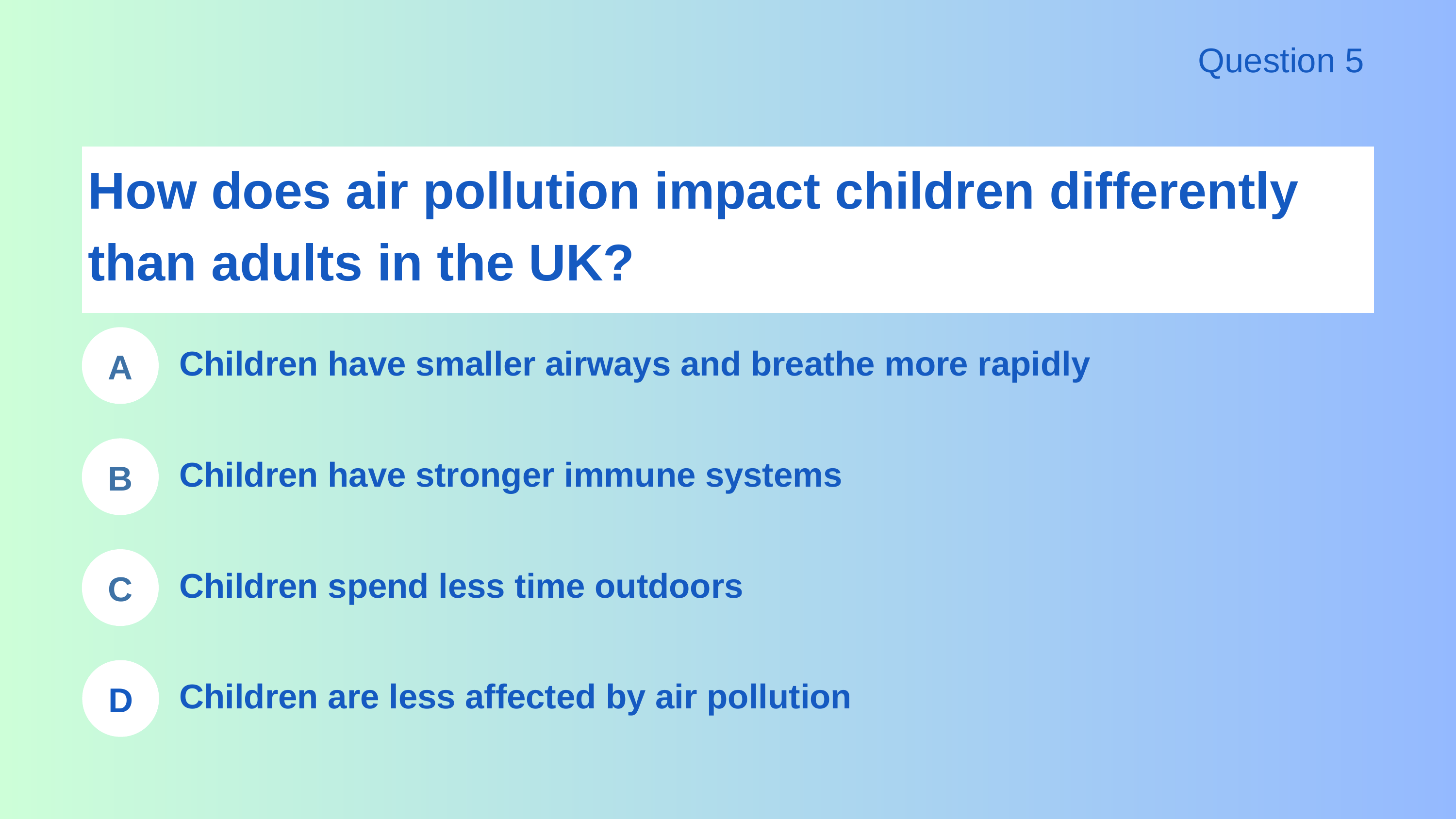

Question 5

How does air pollution impact children differently than adults in the UK?

A
Children have smaller airways and breathe more rapidly

B
Children have stronger immune systems

C
Children spend less time outdoors

D
Children are less affected by air pollution